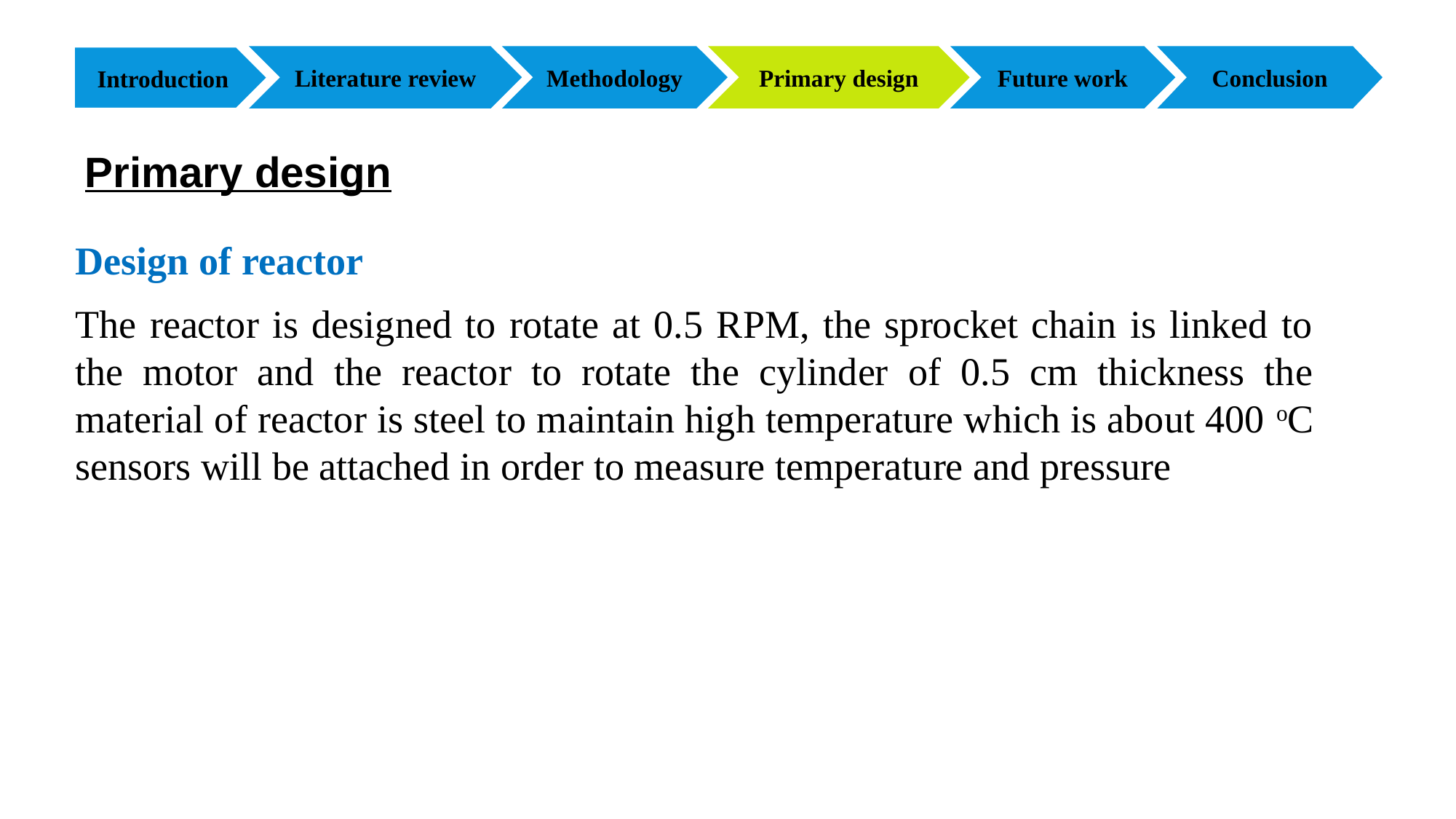

Literature review
Primary design
Future work
Conclusion
Methodology
Introduction
Primary design
Design of reactor
The reactor is designed to rotate at 0.5 RPM, the sprocket chain is linked to the motor and the reactor to rotate the cylinder of 0.5 cm thickness the material of reactor is steel to maintain high temperature which is about 400 oC sensors will be attached in order to measure temperature and pressure